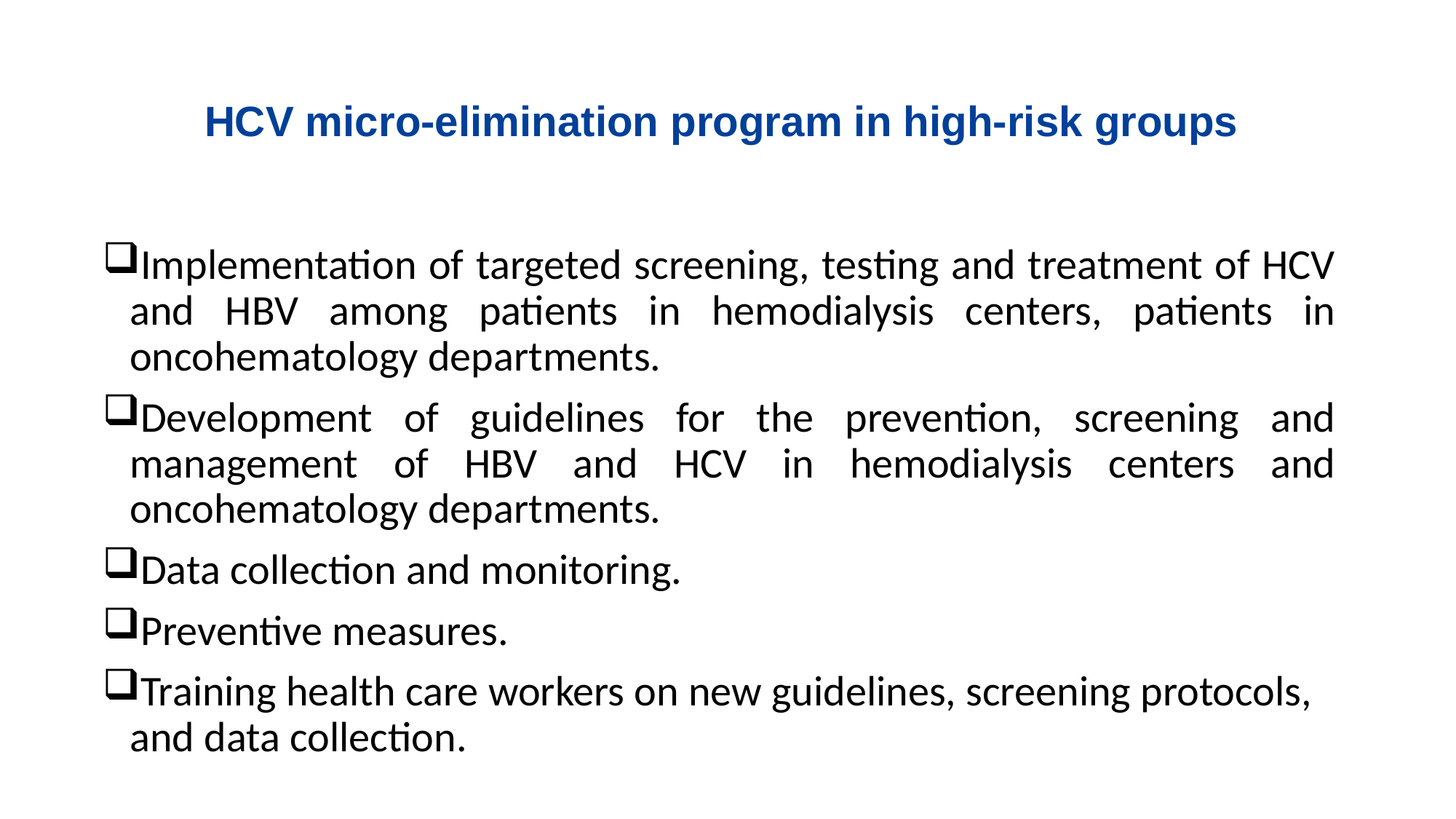

# HCV micro-elimination program in high-risk groups
Implementation of targeted screening, testing and treatment of HCV and HBV among patients in hemodialysis centers, patients in oncohematology departments.
Development of guidelines for the prevention, screening and management of HBV and HCV in hemodialysis centers and oncohematology departments.
Data collection and monitoring.
Preventive measures.
Training health care workers on new guidelines, screening protocols, and data collection.